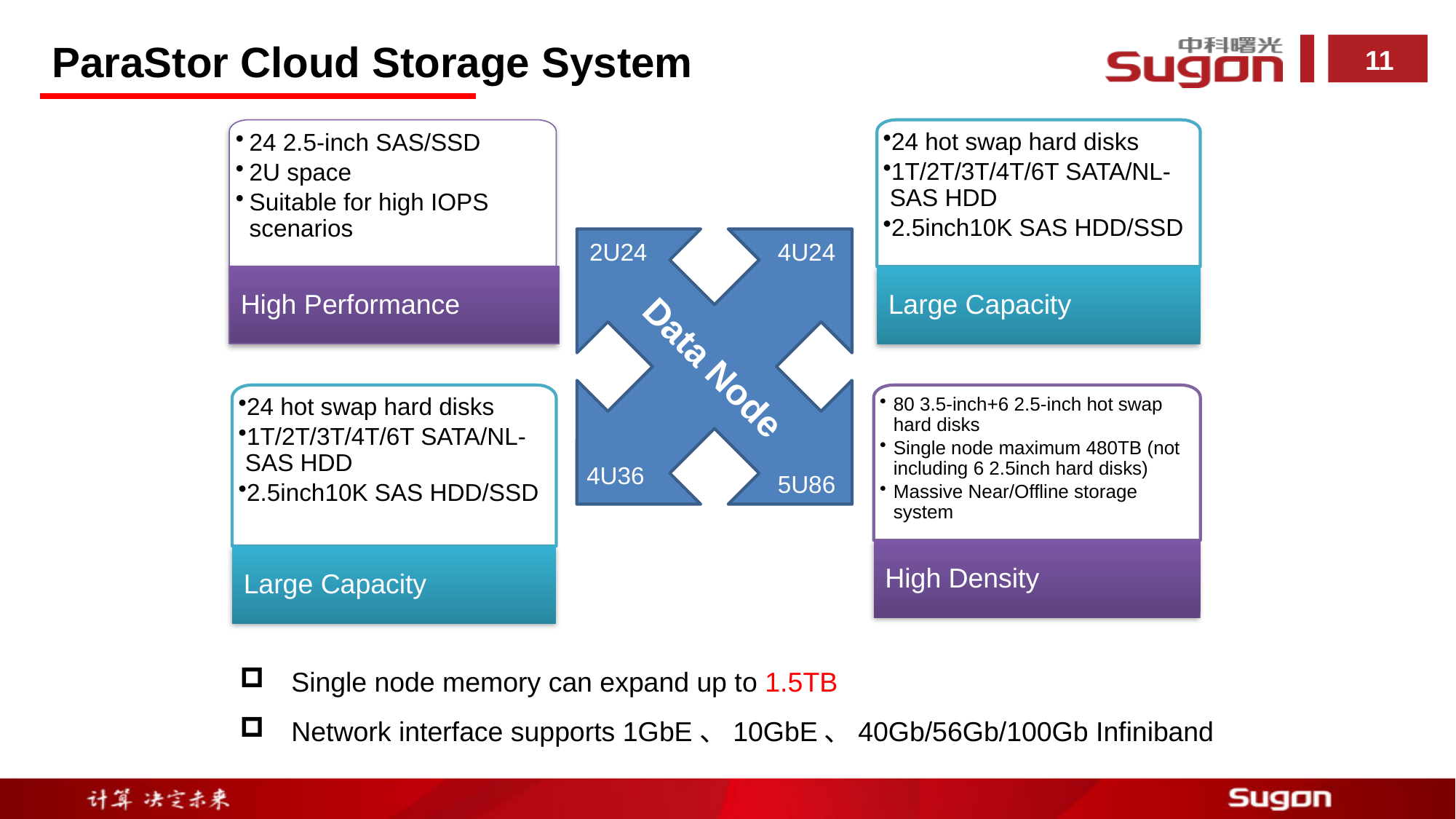

ParaStor Cloud Storage System
24 2.5-inch SAS/SSD
2U space
Suitable for high IOPS scenarios

24 hot swap hard disks
1T/2T/3T/4T/6T SATA/NL-SAS HDD
2.5inch10K SAS HDD/SSD

Data Node
2U24
4U24
High Performance
Large Capacity
24 hot swap hard disks
1T/2T/3T/4T/6T SATA/NL-SAS HDD
2.5inch10K SAS HDD/SSD

80 3.5-inch+6 2.5-inch hot swap hard disks
Single node maximum 480TB (not including 6 2.5inch hard disks)
Massive Near/Offline storage system
4U36
5U86
High Density
Large Capacity
Single node memory can expand up to 1.5TB
Network interface supports 1GbE、10GbE、40Gb/56Gb/100Gb Infiniband